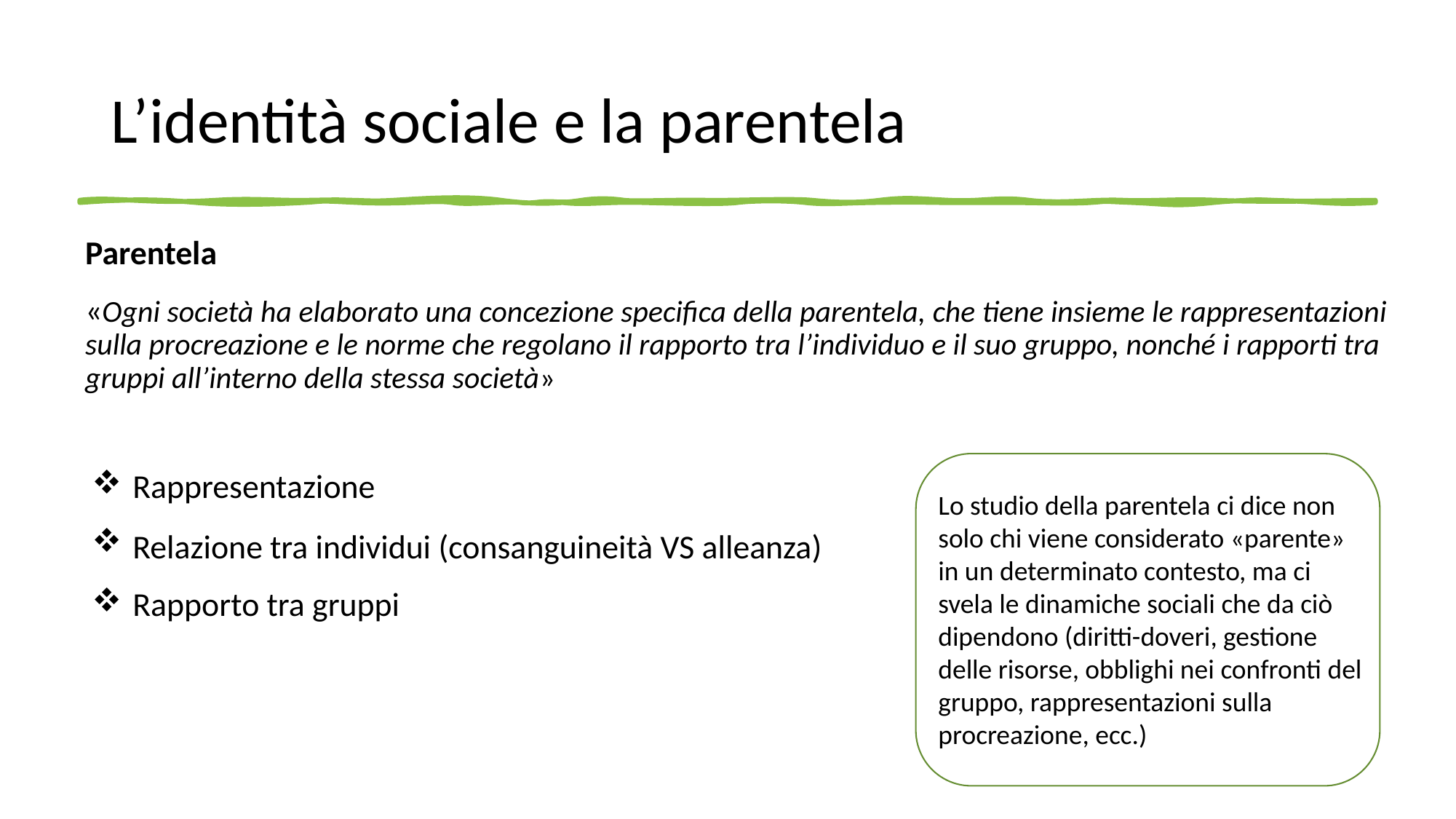

# L’identità sociale e la parentela

Parentela
«Ogni società ha elaborato una concezione specifica della parentela, che tiene insieme le rappresentazioni sulla procreazione e le norme che regolano il rapporto tra l’individuo e il suo gruppo, nonché i rapporti tra gruppi all’interno della stessa società»

Rappresentazione
Relazione tra individui (consanguineità VS alleanza)
Rapporto tra gruppi

Lo studio della parentela ci dice non solo chi viene considerato «parente» in un determinato contesto, ma ci svela le dinamiche sociali che da ciò dipendono (diritti-doveri, gestione delle risorse, obblighi nei confronti del gruppo, rappresentazioni sulla procreazione, ecc.)